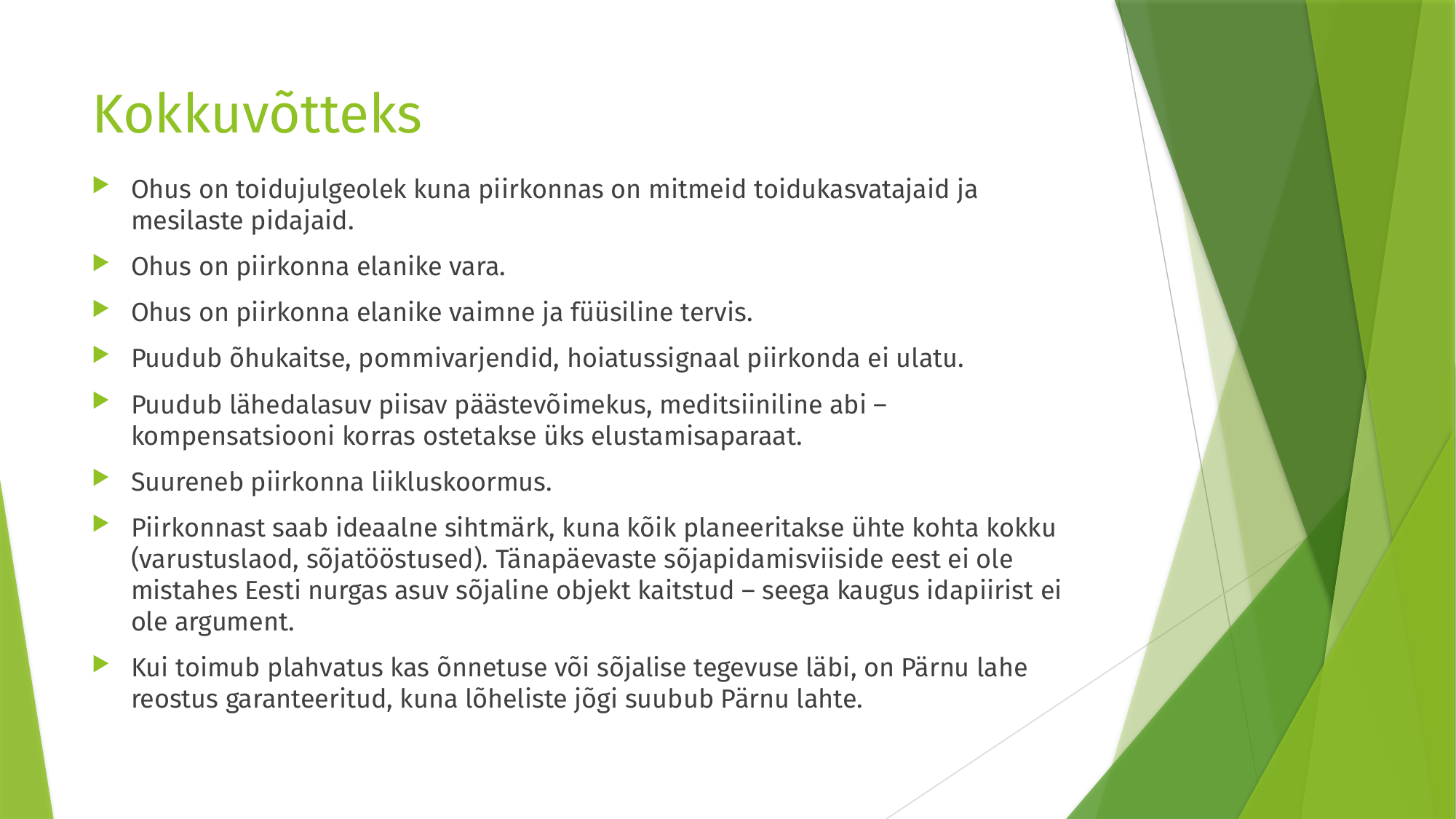

# Kokkuvõtteks
Ohus on toidujulgeolek kuna piirkonnas on mitmeid toidukasvatajaid ja mesilaste pidajaid.
Ohus on piirkonna elanike vara.
Ohus on piirkonna elanike vaimne ja füüsiline tervis.
Puudub õhukaitse, pommivarjendid, hoiatussignaal piirkonda ei ulatu.
Puudub lähedalasuv piisav päästevõimekus, meditsiiniline abi – kompensatsiooni korras ostetakse üks elustamisaparaat.
Suureneb piirkonna liikluskoormus.
Piirkonnast saab ideaalne sihtmärk, kuna kõik planeeritakse ühte kohta kokku (varustuslaod, sõjatööstused). Tänapäevaste sõjapidamisviiside eest ei ole mistahes Eesti nurgas asuv sõjaline objekt kaitstud – seega kaugus idapiirist ei ole argument.
Kui toimub plahvatus kas õnnetuse või sõjalise tegevuse läbi, on Pärnu lahe reostus garanteeritud, kuna lõheliste jõgi suubub Pärnu lahte.